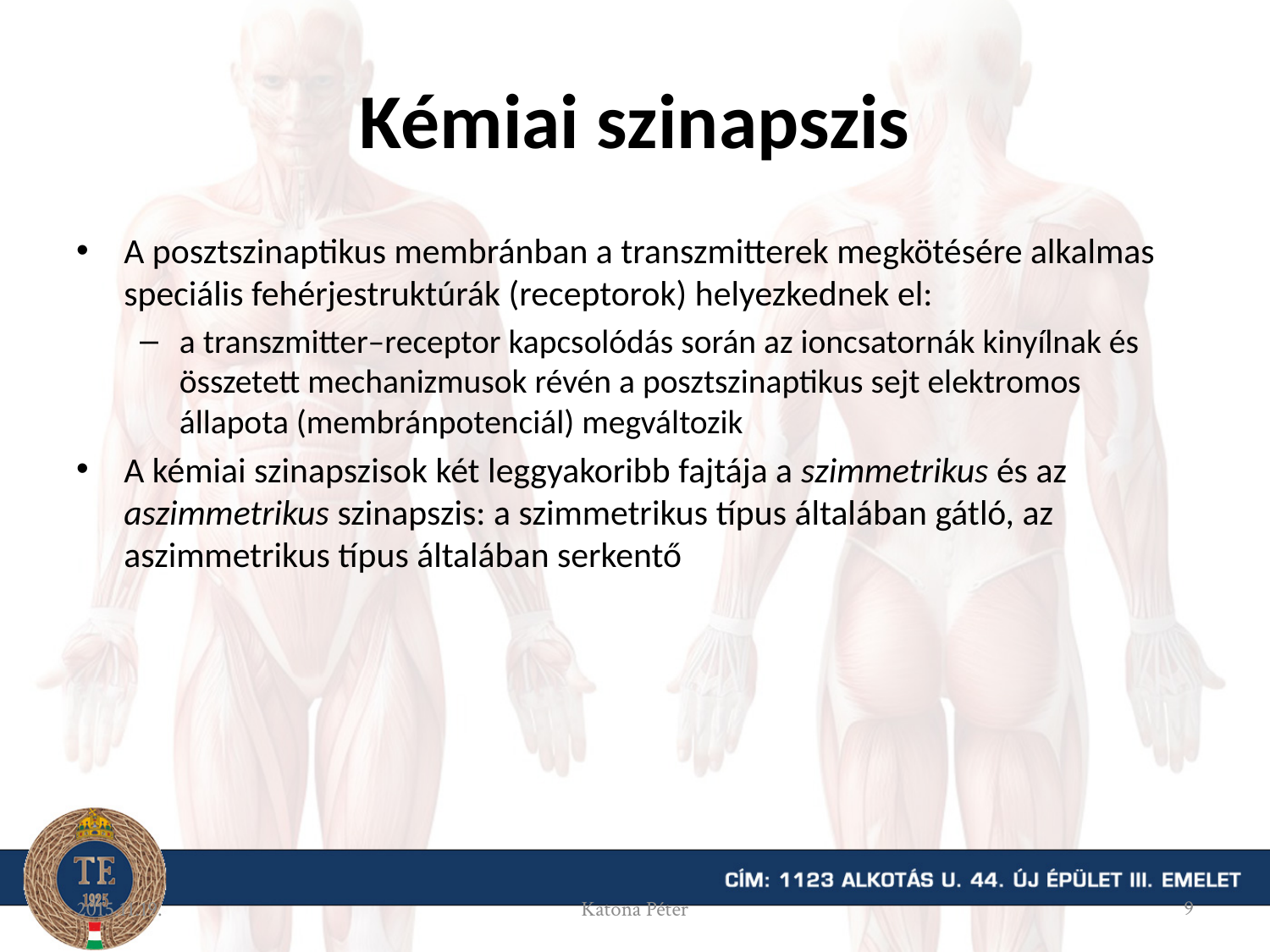

# Kémiai szinapszis
A posztszinaptikus membránban a transzmitterek megkötésére alkalmas speciális fehérjestruktúrák (receptorok) helyezkednek el:
a transzmitter–receptor kapcsolódás során az ioncsatornák kinyílnak és összetett mechanizmusok révén a posztszinaptikus sejt elektromos állapota (membránpotenciál) megváltozik
A kémiai szinapszisok két leggyakoribb fajtája a szimmetrikus és az aszimmetrikus szinapszis: a szimmetrikus típus általában gátló, az aszimmetrikus típus általában serkentő
2015.11.19.
Katona Péter
9